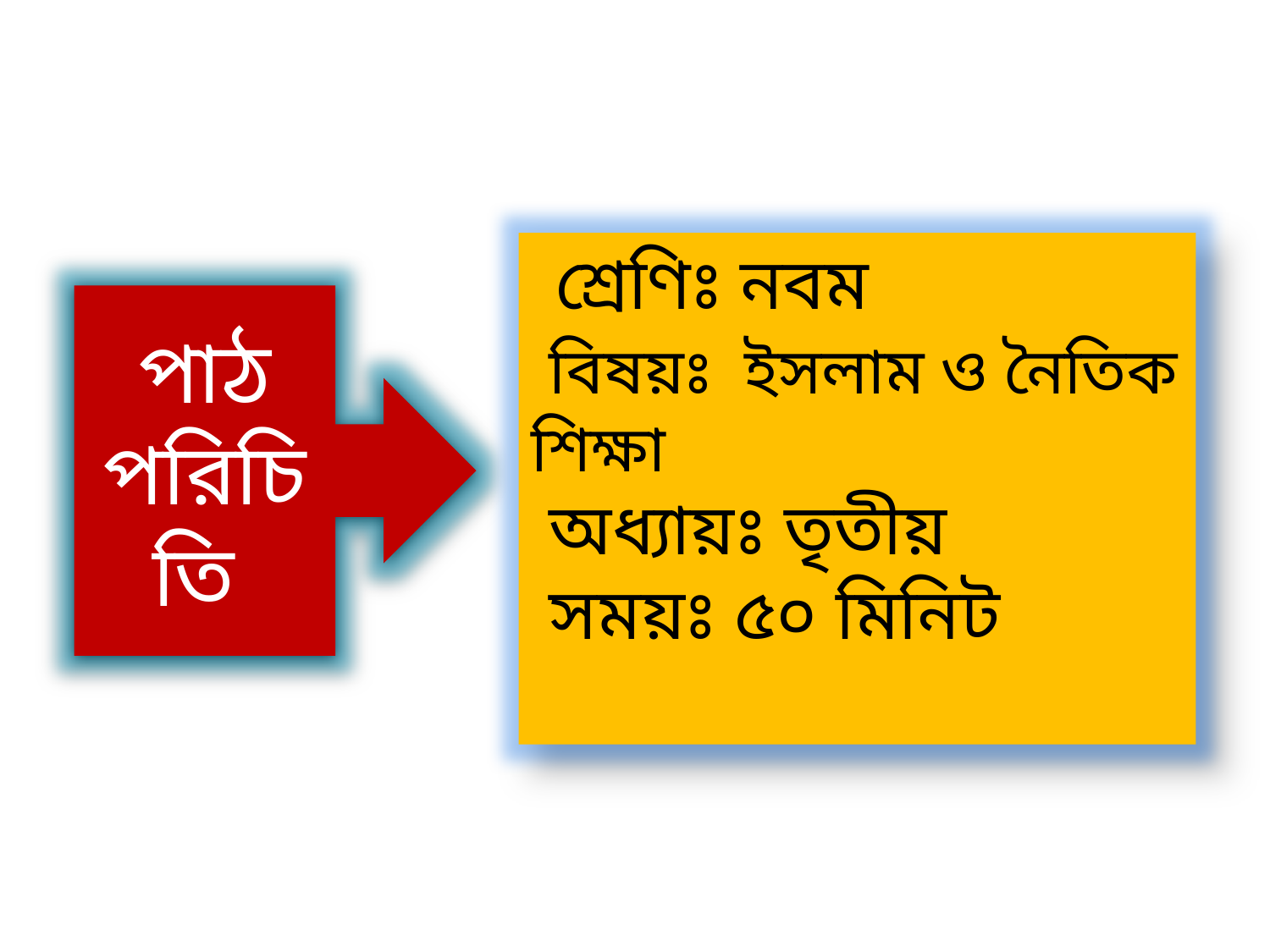

শ্রেণিঃ নবম
 বিষয়ঃ  ইসলাম ও নৈতিক শিক্ষা
 অধ্যায়ঃ তৃতীয়
 সময়ঃ ৫০ মিনিট

পাঠ পরিচিতি